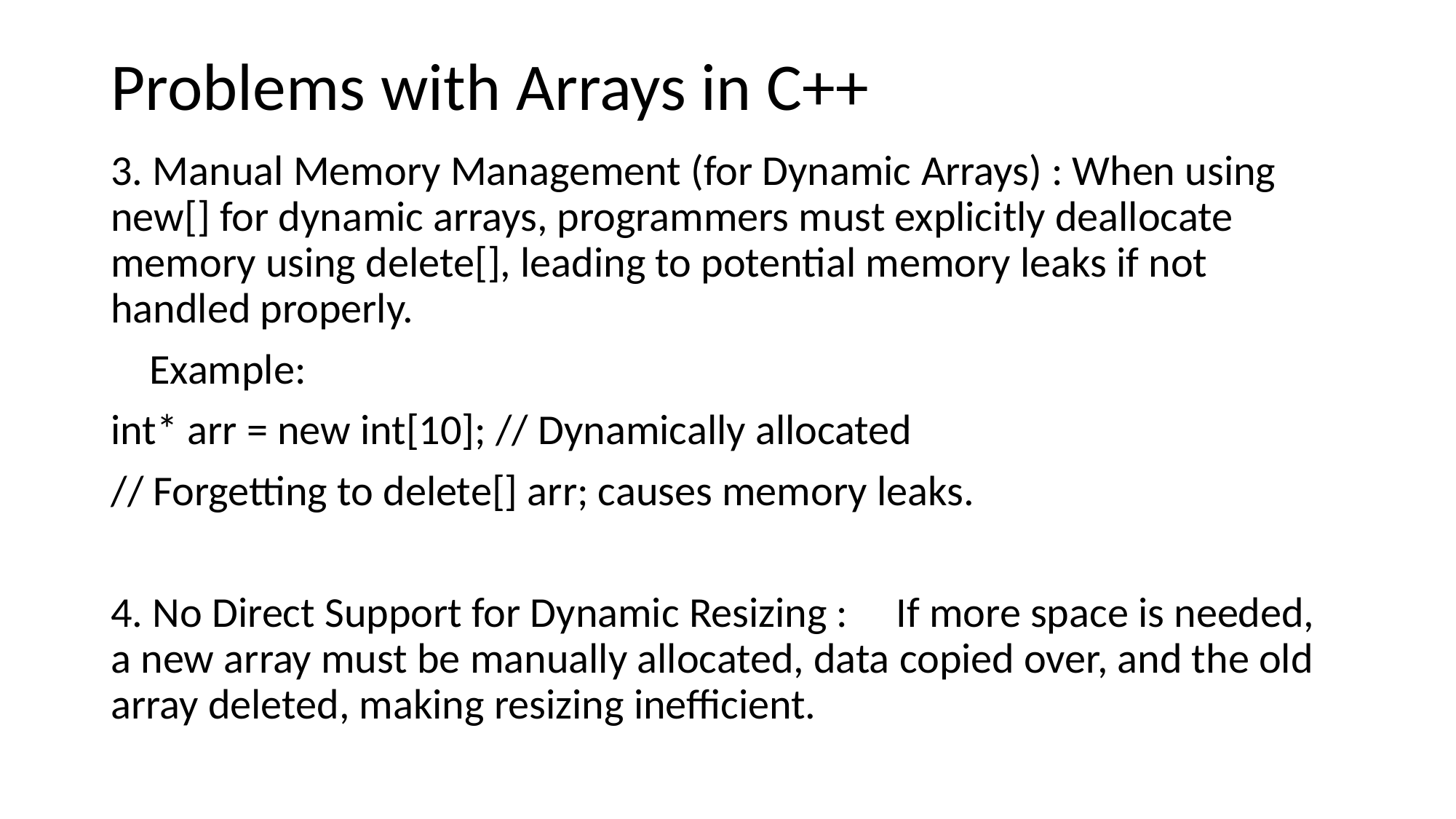

# Problems with Arrays in C++
3. Manual Memory Management (for Dynamic Arrays) : When using new[] for dynamic arrays, programmers must explicitly deallocate memory using delete[], leading to potential memory leaks if not handled properly.
    Example:
int* arr = new int[10]; // Dynamically allocated
// Forgetting to delete[] arr; causes memory leaks.

4. No Direct Support for Dynamic Resizing :     If more space is needed, a new array must be manually allocated, data copied over, and the old array deleted, making resizing inefficient.